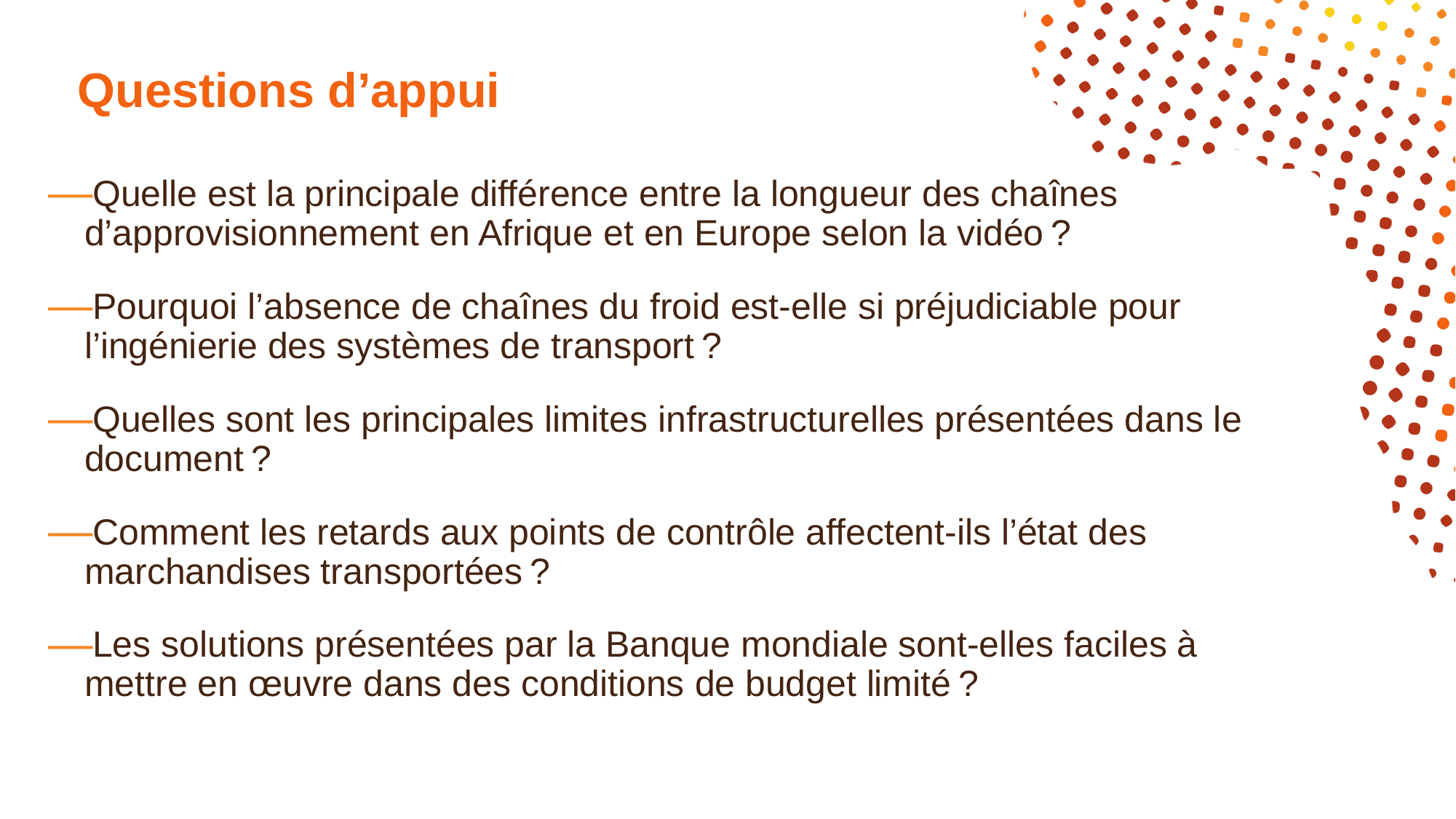

# Questions d’appui
Quelle est la principale différence entre la longueur des chaînes d’approvisionnement en Afrique et en Europe selon la vidéo ?
Pourquoi l’absence de chaînes du froid est-elle si préjudiciable pour l’ingénierie des systèmes de transport ?
Quelles sont les principales limites infrastructurelles présentées dans le document ?
Comment les retards aux points de contrôle affectent-ils l’état des marchandises transportées ?
Les solutions présentées par la Banque mondiale sont-elles faciles à mettre en œuvre dans des conditions de budget limité ?